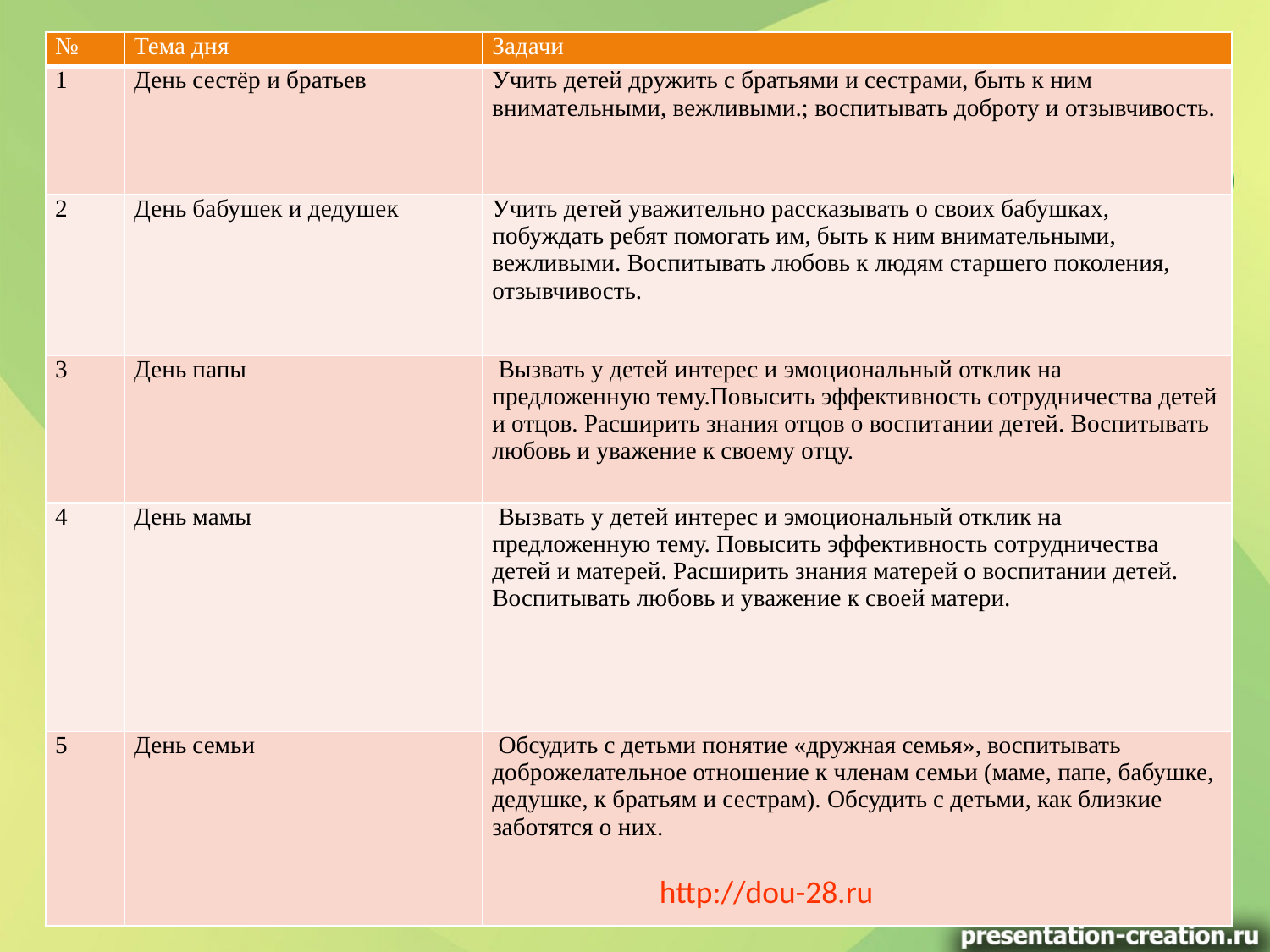

| № | Тема дня | Задачи |
| --- | --- | --- |
| 1 | День сестёр и братьев | Учить детей дружить с братьями и сестрами, быть к ним внимательными, вежливыми.; воспитывать доброту и отзывчивость. |
| 2 | День бабушек и дедушек | Учить детей уважительно рассказывать о своих бабушках, побуждать ребят помогать им, быть к ним внимательными, вежливыми. Воспитывать любовь к людям старшего поколения, отзывчивость. |
| 3 | День папы | Вызвать у детей интерес и эмоциональный отклик на предложенную тему.Повысить эффективность сотрудничества детей и отцов. Расширить знания отцов о воспитании детей. Воспитывать любовь и уважение к своему отцу. |
| 4 | День мамы | Вызвать у детей интерес и эмоциональный отклик на предложенную тему. Повысить эффективность сотрудничества детей и матерей. Расширить знания матерей о воспитании детей. Воспитывать любовь и уважение к своей матери. |
| 5 | День семьи | Обсудить с детьми понятие «дружная семья», воспитывать доброжелательное отношение к членам семьи (маме, папе, бабушке, дедушке, к братьям и сестрам). Обсудить с детьми, как близкие заботятся о них. |
http://dou-28.ru